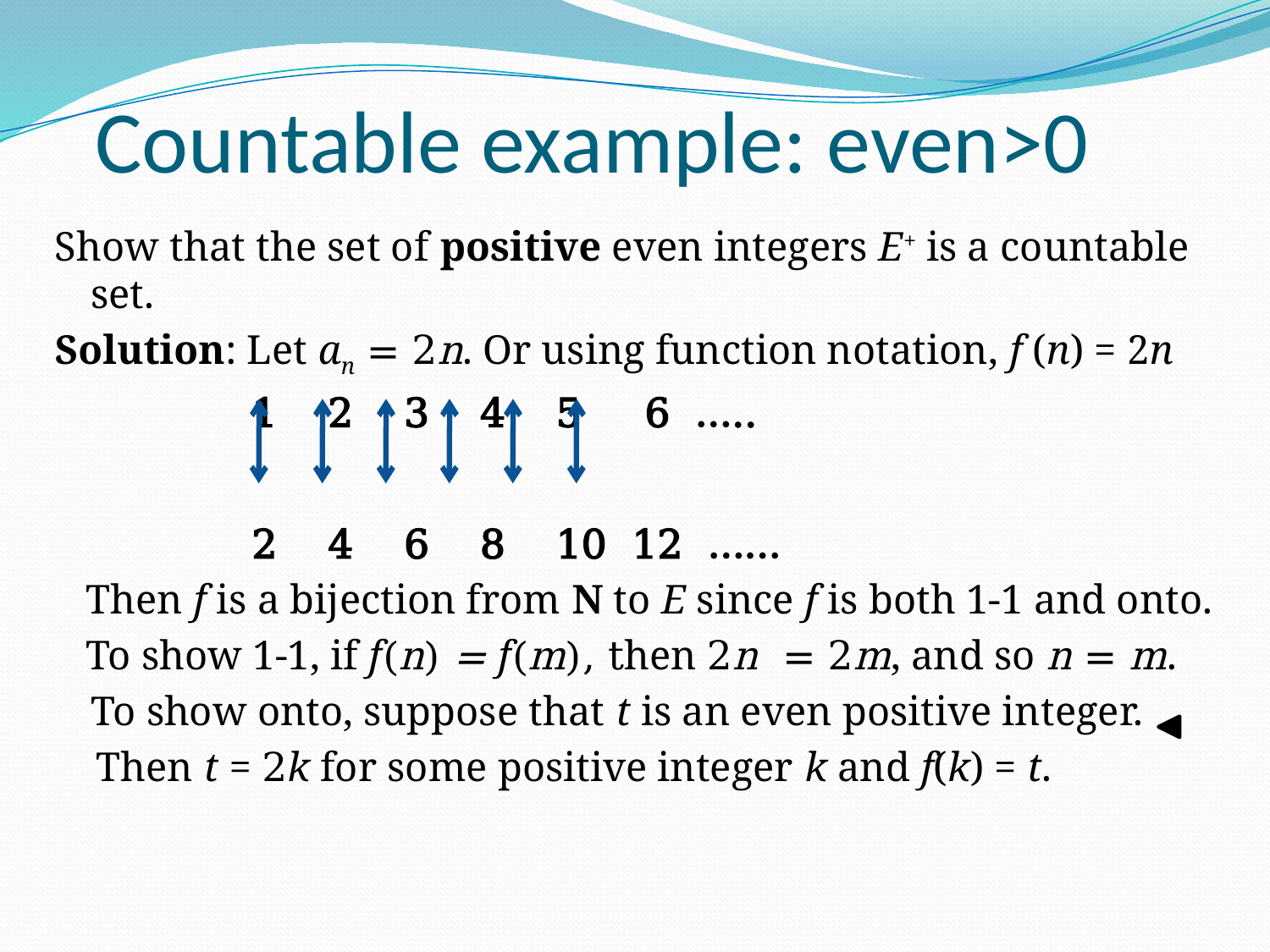

# Countable example: even>0
Show that the set of positive even integers E+ is a countable set.
Solution: Let an = 2n. Or using function notation, f (n) = 2n
                   1    2    3    4    5     6  …..

                   2    4    6    8    10  12  ……
   Then f is a bijection from N to E since f is both 1-1 and onto.
   To show 1-1, if f(n) = f(m), then 2n  = 2m, and so n = m.
	To show onto, suppose that t is an even positive integer.
    Then t = 2k for some positive integer k and f(k) = t.